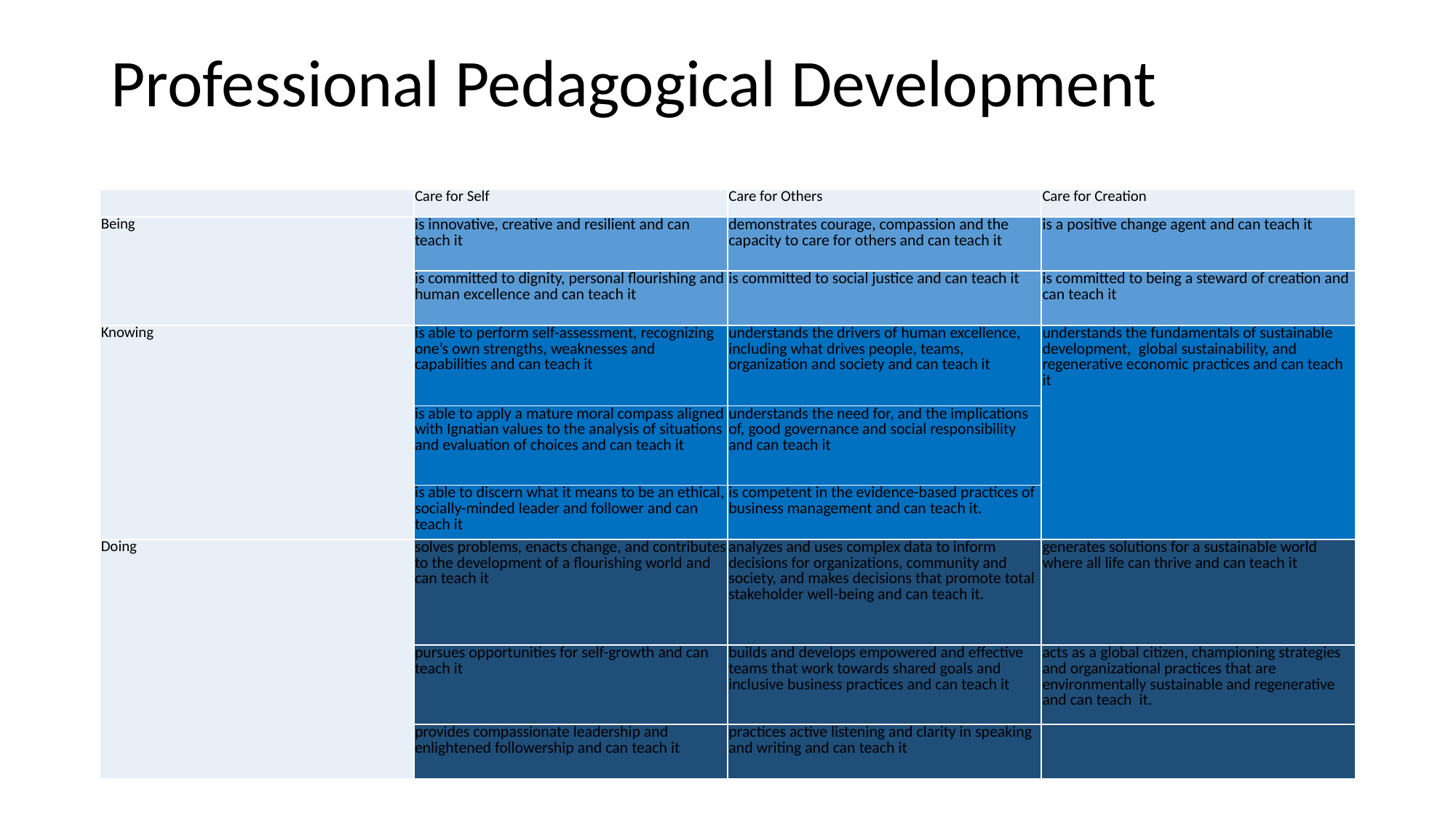

Professional Pedagogical Development
|  | Care for Self | Care for Others | Care for Creation |
| --- | --- | --- | --- |
| Being | is innovative, creative and resilient and can teach it | demonstrates courage, compassion and the capacity to care for others and can teach it | is a positive change agent and can teach it |
|  | is committed to dignity, personal flourishing and human excellence and can teach it | is committed to social justice and can teach it | is committed to being a steward of creation and can teach it |
| Knowing | is able to perform self-assessment, recognizing one’s own strengths, weaknesses and capabilities and can teach it | understands the drivers of human excellence, including what drives people, teams, organization and society and can teach it | understands the fundamentals of sustainable development,  global sustainability, and regenerative economic practices and can teach it |
|  | is able to apply a mature moral compass aligned with Ignatian values to the analysis of situations and evaluation of choices and can teach it | understands the need for, and the implications of, good governance and social responsibility and can teach it |  |
|  | is able to discern what it means to be an ethical, socially-minded leader and follower and can teach it | is competent in the evidence-based practices of business management and can teach it. |  |
| Doing | solves problems, enacts change, and contributes to the development of a flourishing world and can teach it | analyzes and uses complex data to inform decisions for organizations, community and society, and makes decisions that promote total stakeholder well-being and can teach it. | generates solutions for a sustainable world where all life can thrive and can teach it |
|  | pursues opportunities for self-growth and can teach it | builds and develops empowered and effective teams that work towards shared goals and inclusive business practices and can teach it | acts as a global citizen, championing strategies and organizational practices that are environmentally sustainable and regenerative and can teach it. |
|  | provides compassionate leadership and enlightened followership and can teach it | practices active listening and clarity in speaking and writing and can teach it |  |